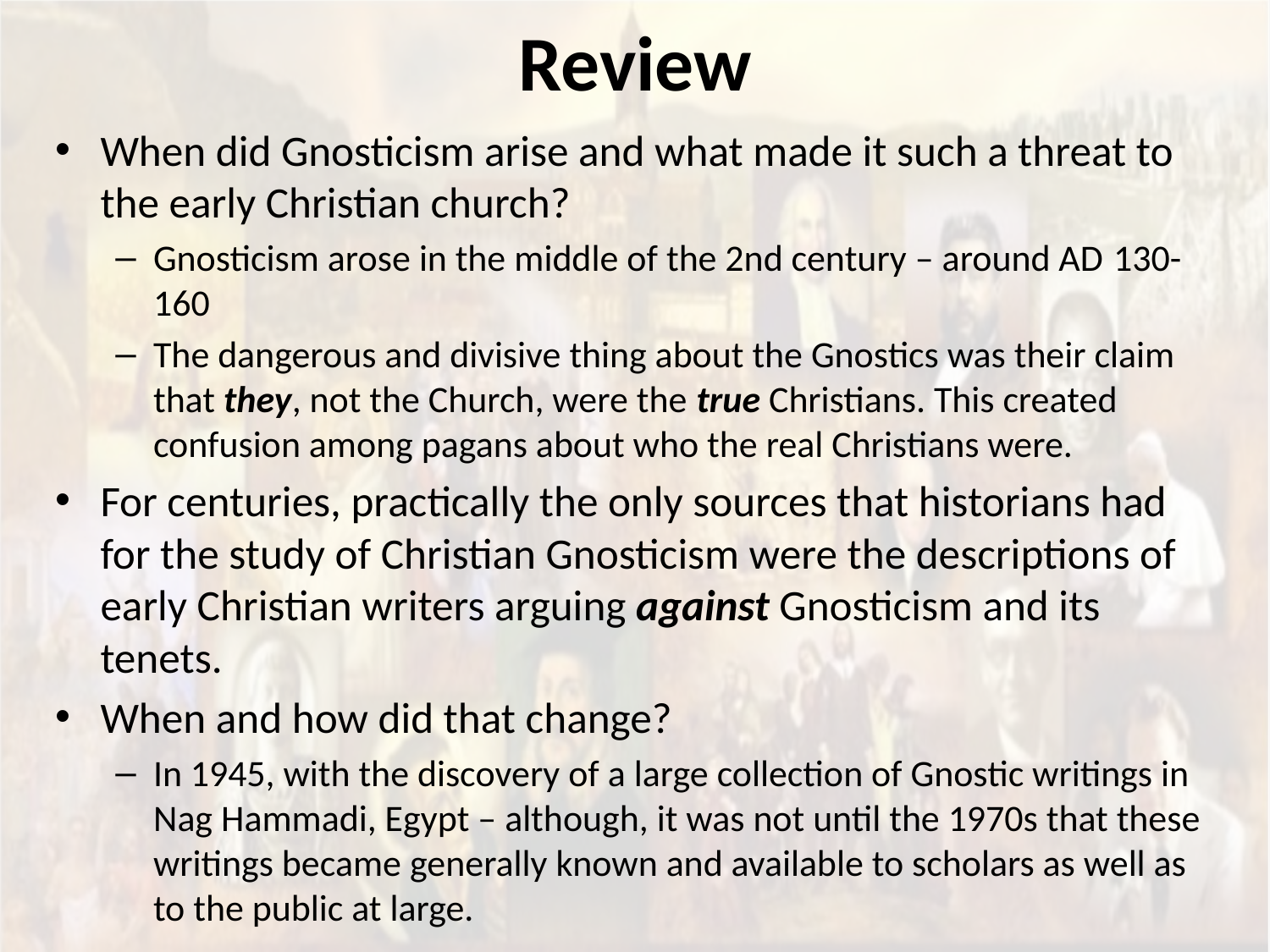

# Review
When did Gnosticism arise and what made it such a threat to the early Christian church?
Gnosticism arose in the middle of the 2nd century – around AD 130-160
The dangerous and divisive thing about the Gnostics was their claim that they, not the Church, were the true Christians. This created confusion among pagans about who the real Christians were.
For centuries, practically the only sources that historians had for the study of Christian Gnosticism were the descriptions of early Christian writers arguing against Gnosticism and its tenets.
When and how did that change?
In 1945, with the discovery of a large collection of Gnostic writings in Nag Hammadi, Egypt – although, it was not until the 1970s that these writings became generally known and available to scholars as well as to the public at large.